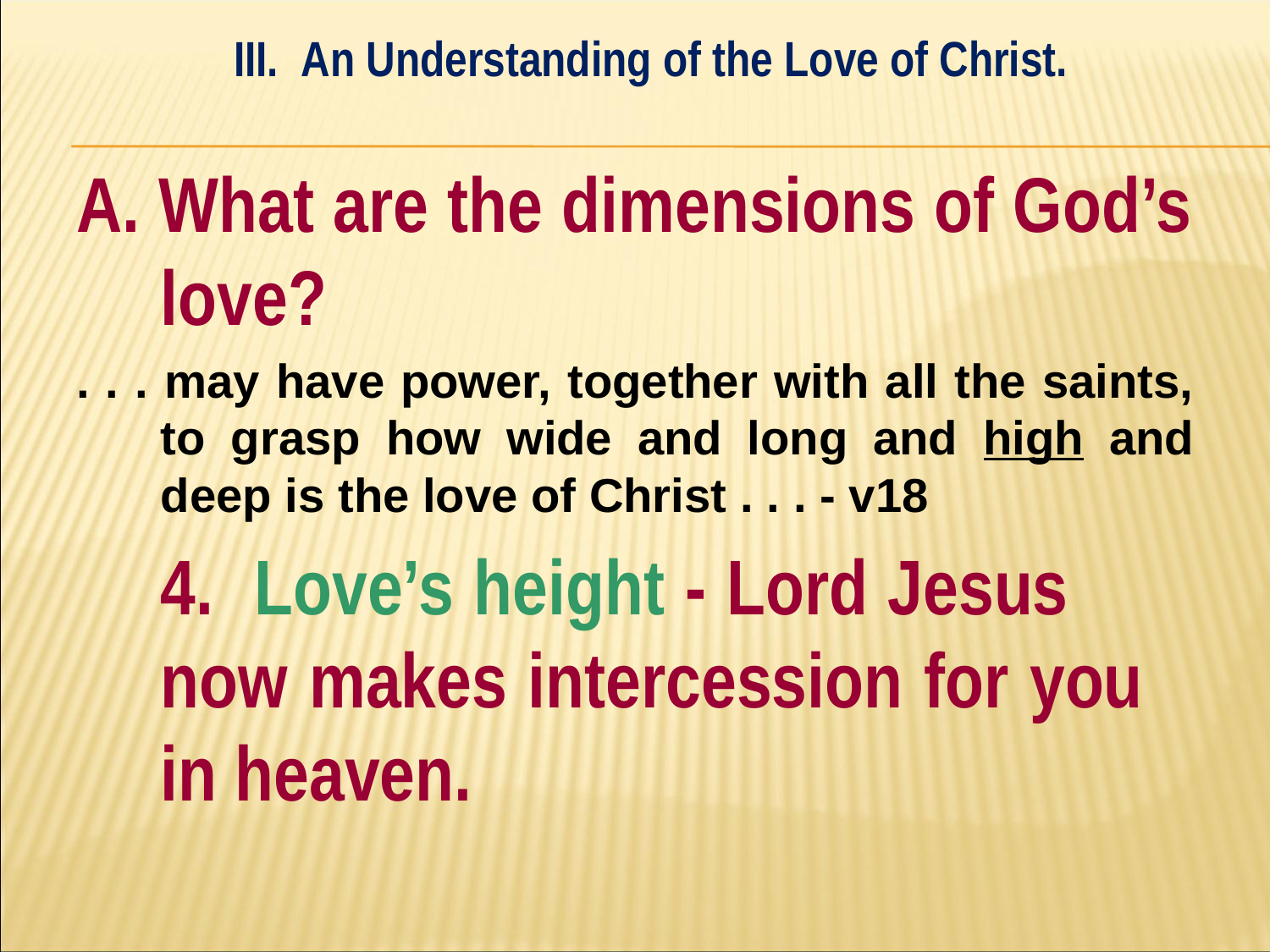

III.  An Understanding of the Love of Christ.
#
A. What are the dimensions of God’s love?
. . . may have power, together with all the saints, to grasp how wide and long and high and deep is the love of Christ . . . - v18
	4.  Love’s height - Lord Jesus 	now makes intercession for you 	in heaven.